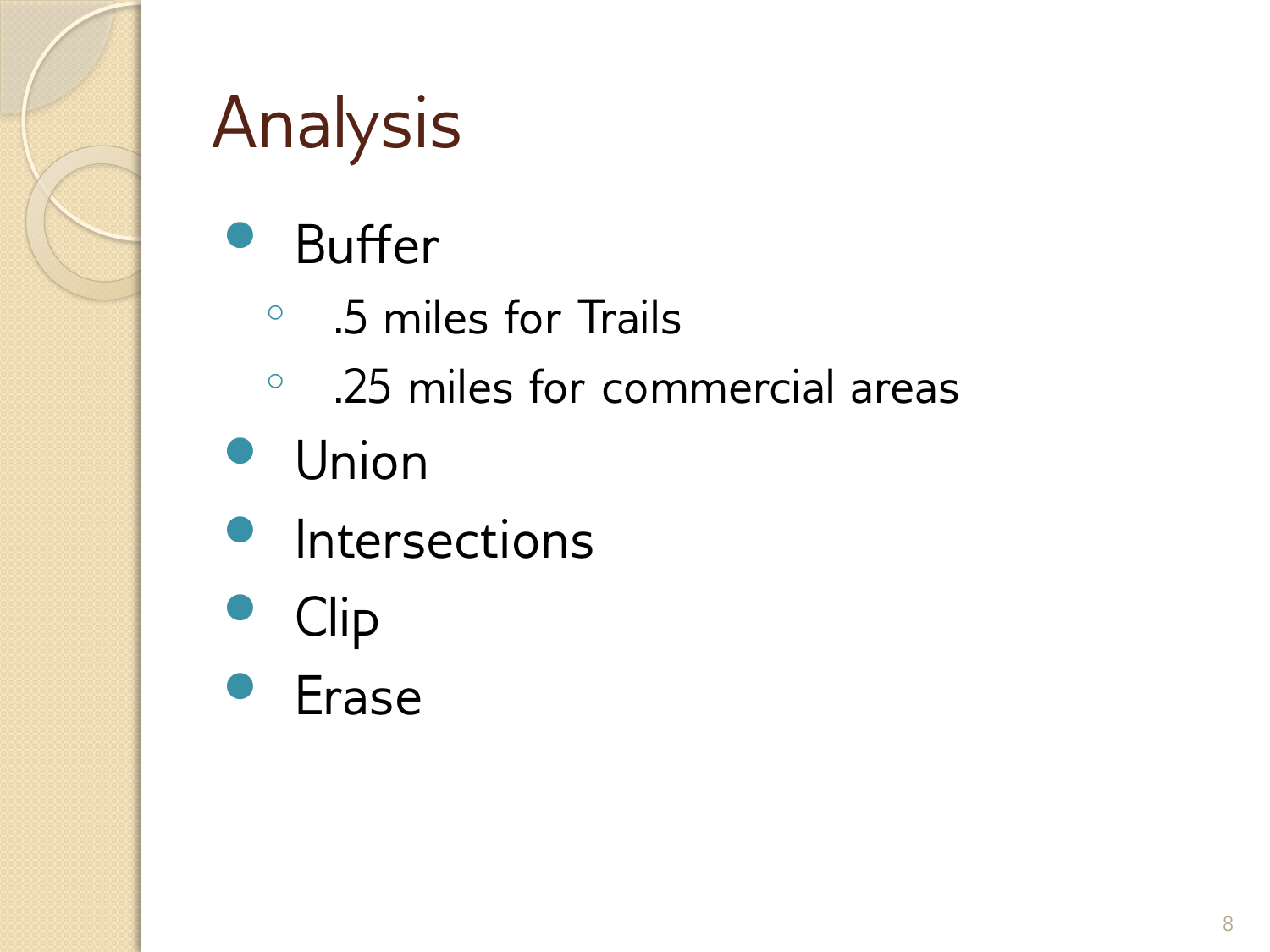

# Analysis
Buffer
.5 miles for Trails
.25 miles for commercial areas
Union
Intersections
Clip
Erase
8